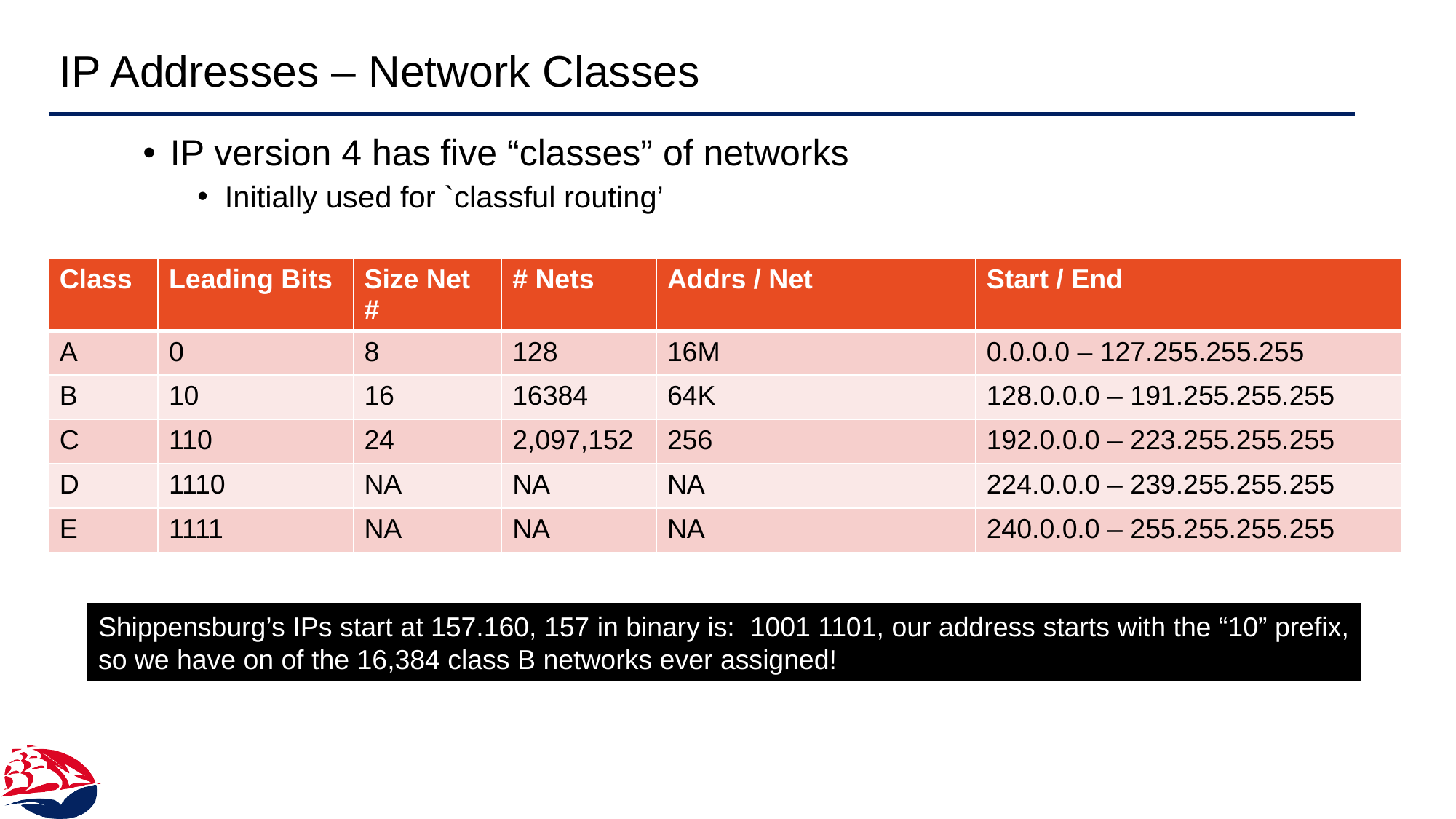

# IP Addresses – Network Classes
IP version 4 has five “classes” of networks
Initially used for `classful routing’
| Class | Leading Bits | Size Net # | # Nets | Addrs / Net | Start / End |
| --- | --- | --- | --- | --- | --- |
| A | 0 | 8 | 128 | 16M | 0.0.0.0 – 127.255.255.255 |
| B | 10 | 16 | 16384 | 64K | 128.0.0.0 – 191.255.255.255 |
| C | 110 | 24 | 2,097,152 | 256 | 192.0.0.0 – 223.255.255.255 |
| D | 1110 | NA | NA | NA | 224.0.0.0 – 239.255.255.255 |
| E | 1111 | NA | NA | NA | 240.0.0.0 – 255.255.255.255 |
Shippensburg’s IPs start at 157.160, 157 in binary is:  1001 1101, our address starts with the “10” prefix,
so we have on of the 16,384 class B networks ever assigned!